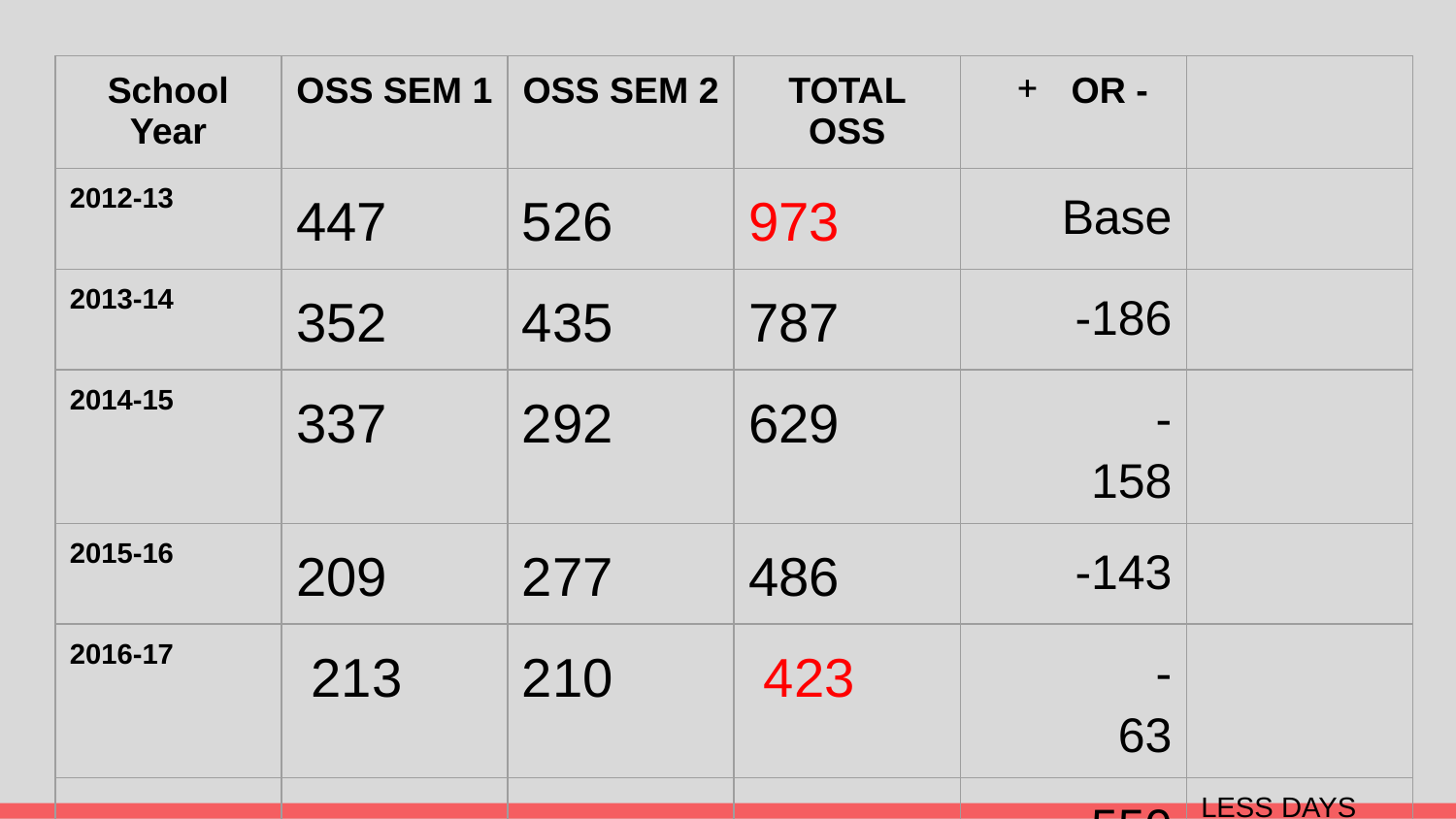

| School Year | OSS SEM 1 | OSS SEM 2 | TOTAL OSS | OR - |  |
| --- | --- | --- | --- | --- | --- |
| 2012-13 | 447 | 526 | 973 | Base |  |
| 2013-14 | 352 | 435 | 787 | -186 |  |
| 2014-15 | 337 | 292 | 629 | -158 |  |
| 2015-16 | 209 | 277 | 486 | -143 |  |
| 2016-17 | 213 | 210 | 423 | -63 |  |
|  |  |  |  | -550 | LESS DAYS OSS |